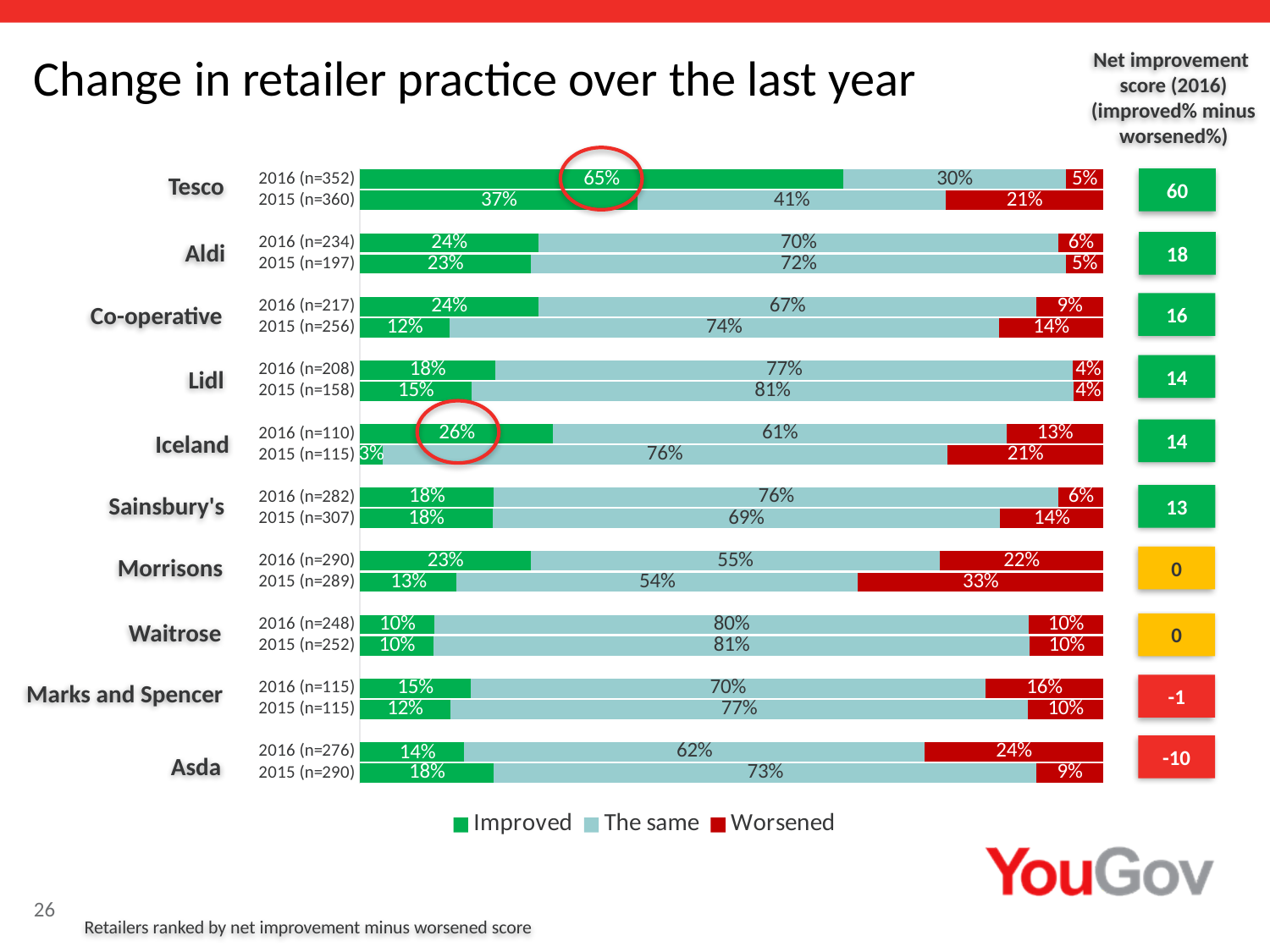

Net improvement
score (2016)
(improved% minus worsened%)
# Change in retailer practice over the last year

### Chart

| Category | Improved | The same | Worsened |
|---|---|---|---|
| 2016 (n=352) | 0.65 | 0.3 | 0.05 |
| 2015 (n=360) | 0.37 | 0.41 | 0.21 |
|  | None | None | None |
| 2016 (n=234) | 0.24 | 0.7 | 0.06 |
| 2015 (n=197) | 0.23 | 0.72 | 0.05 |
|  | None | None | None |
| 2016 (n=217) | 0.24 | 0.67 | 0.09 |
| 2015 (n=256) | 0.12 | 0.74 | 0.14 |
|  | None | None | None |
| 2016 (n=208) | 0.18 | 0.77 | 0.04 |
| 2015 (n=158) | 0.15 | 0.81 | 0.04 |
|  | None | None | None |
| 2016 (n=110) | 0.26 | 0.61 | 0.13 |
| 2015 (n=115) | 0.03 | 0.76 | 0.21 |
|  | None | None | None |
| 2016 (n=282) | 0.18 | 0.76 | 0.06 |
| 2015 (n=307) | 0.18 | 0.69 | 0.14 |
|  | None | None | None |
| 2016 (n=290) | 0.23 | 0.55 | 0.22 |
| 2015 (n=289) | 0.13 | 0.54 | 0.33 |
|  | None | None | None |
| 2016 (n=248) | 0.1 | 0.8 | 0.1 |
| 2015 (n=252) | 0.1 | 0.81 | 0.1 |
|  | None | None | None |
| 2016 (n=115) | 0.15 | 0.7 | 0.16 |
| 2015 (n=115) | 0.12 | 0.77 | 0.1 |
|  | None | None | None |
| 2016 (n=276) | 0.14 | 0.62 | 0.24 |
| 2015 (n=290) | 0.18 | 0.73 | 0.09 |
60
Tesco
18
Aldi
16
Co-operative
14
Lidl

14
Iceland
13
Sainsbury's
0
Morrisons
0
Waitrose
-1
Marks and Spencer
-10
Asda
26
Retailers ranked by net improvement minus worsened score